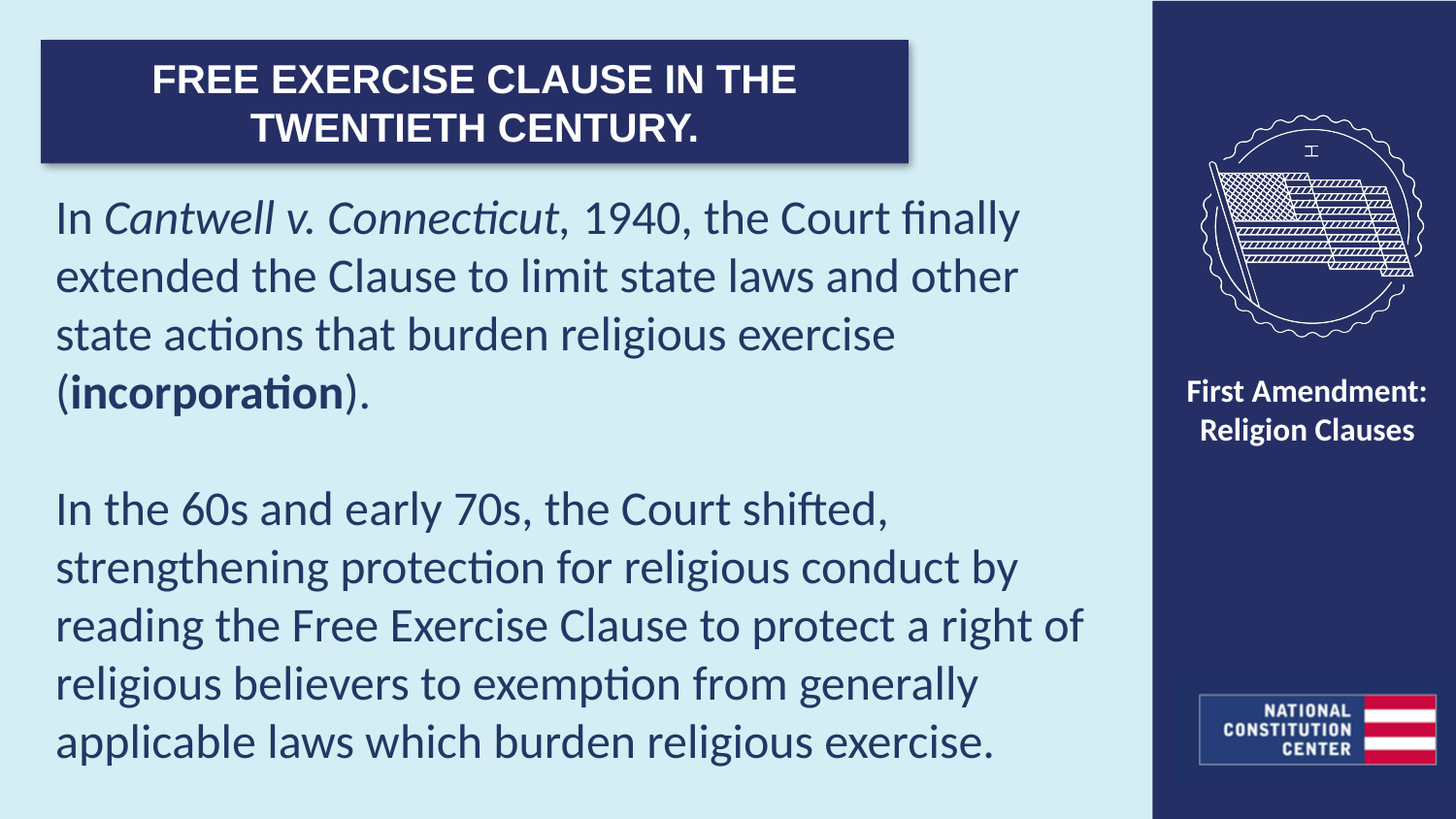

FREE EXERCISE CLAUSE IN THE TWENTIETH CENTURY.
In Cantwell v. Connecticut, 1940, the Court finally extended the Clause to limit state laws and other state actions that burden religious exercise (incorporation).

In the 60s and early 70s, the Court shifted, strengthening protection for religious conduct by reading the Free Exercise Clause to protect a right of religious believers to exemption from generally applicable laws which burden religious exercise.